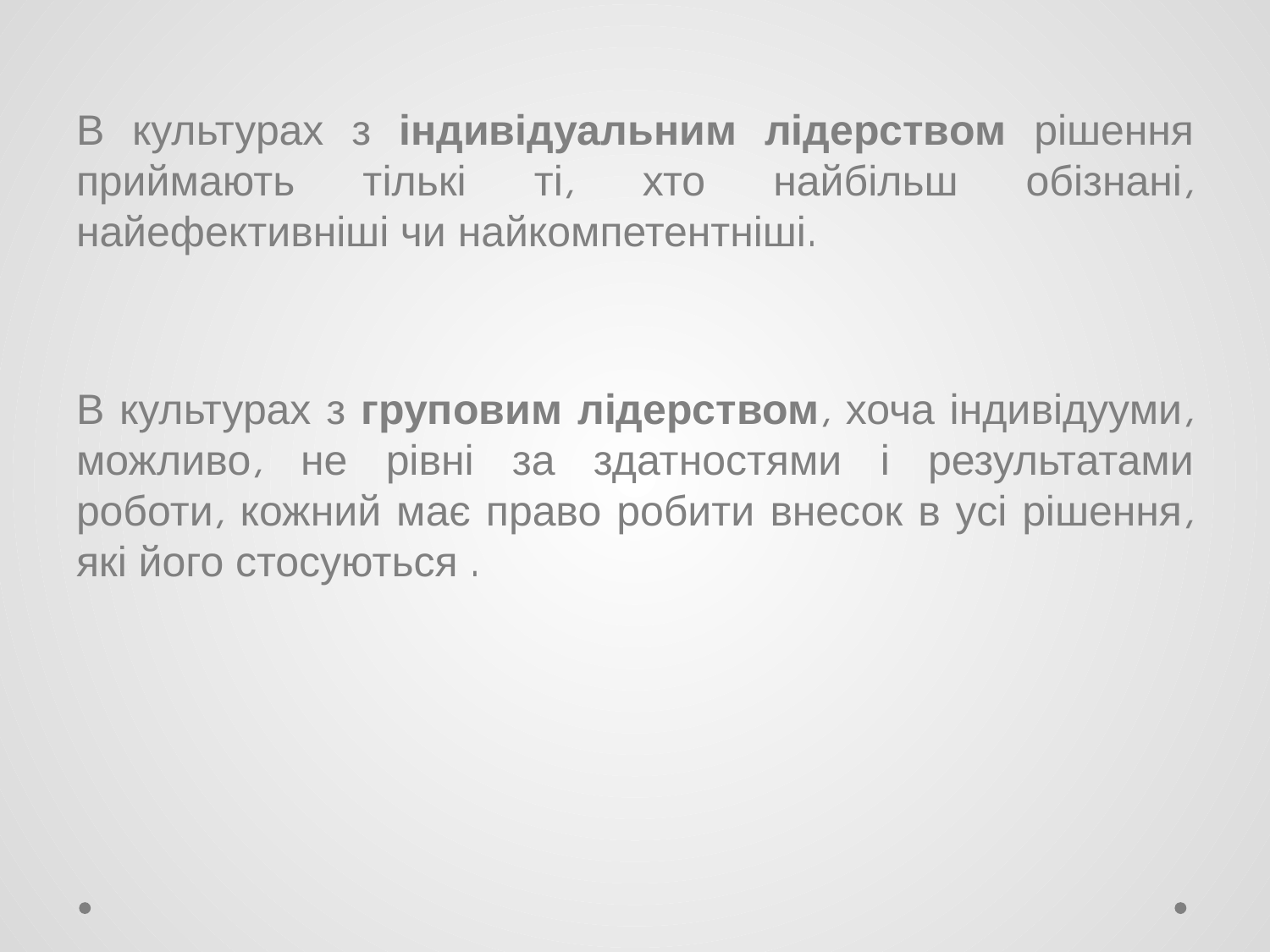

В культурах з індивідуальним лідерством рішення приймають тількі ті, хто найбільш обізнані, найефективніші чи найкомпетентніші.

В культурах з груповим лідерством, хоча індивідууми, можливо, не рівні за здатностями і результатами роботи, кожний має право робити внесок в усі рішення, які його стосуються .